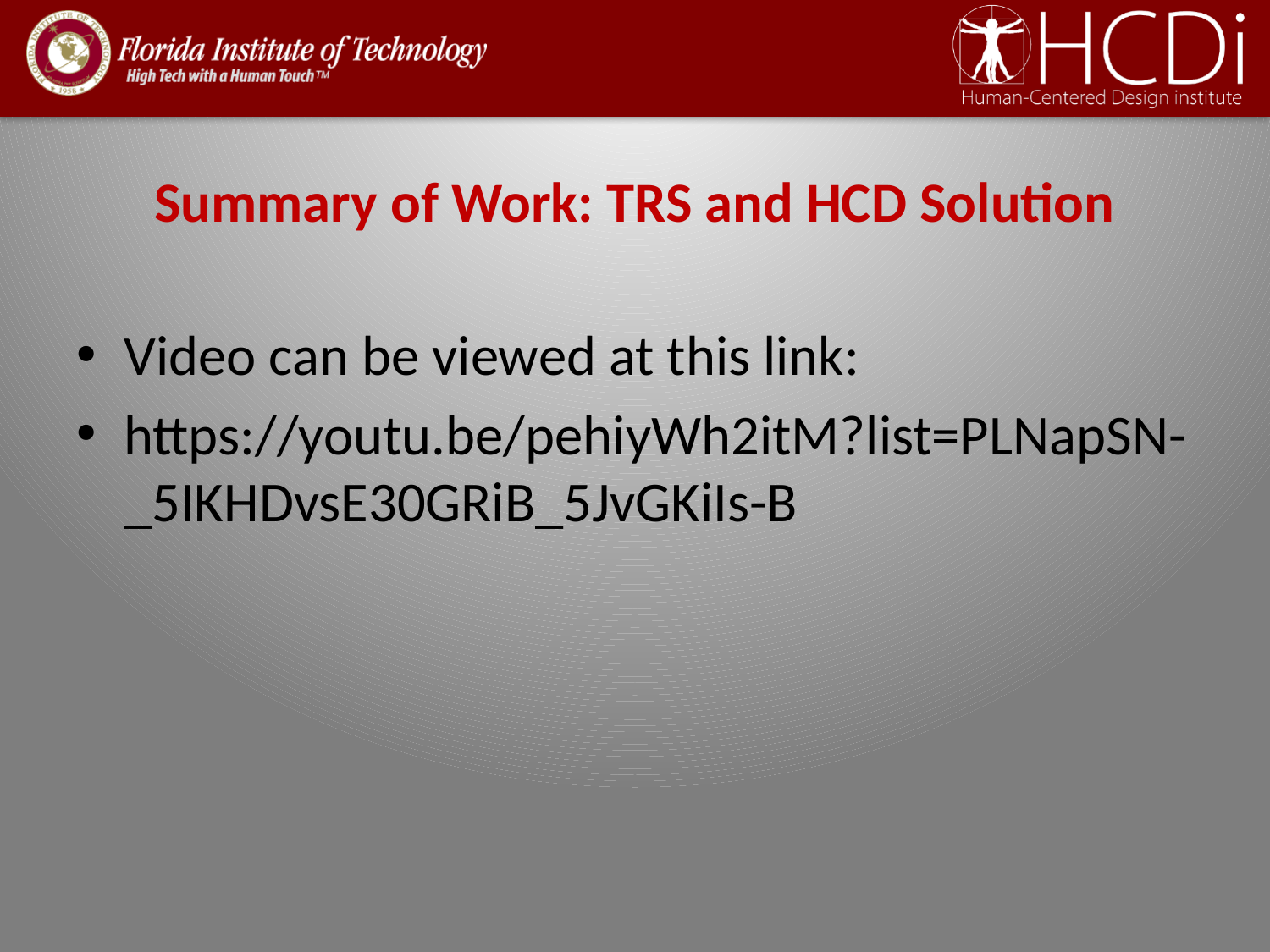

# Summary of Work: TRS and HCD Solution
Video can be viewed at this link:
https://youtu.be/pehiyWh2itM?list=PLNapSN-_5IKHDvsE30GRiB_5JvGKiIs-B